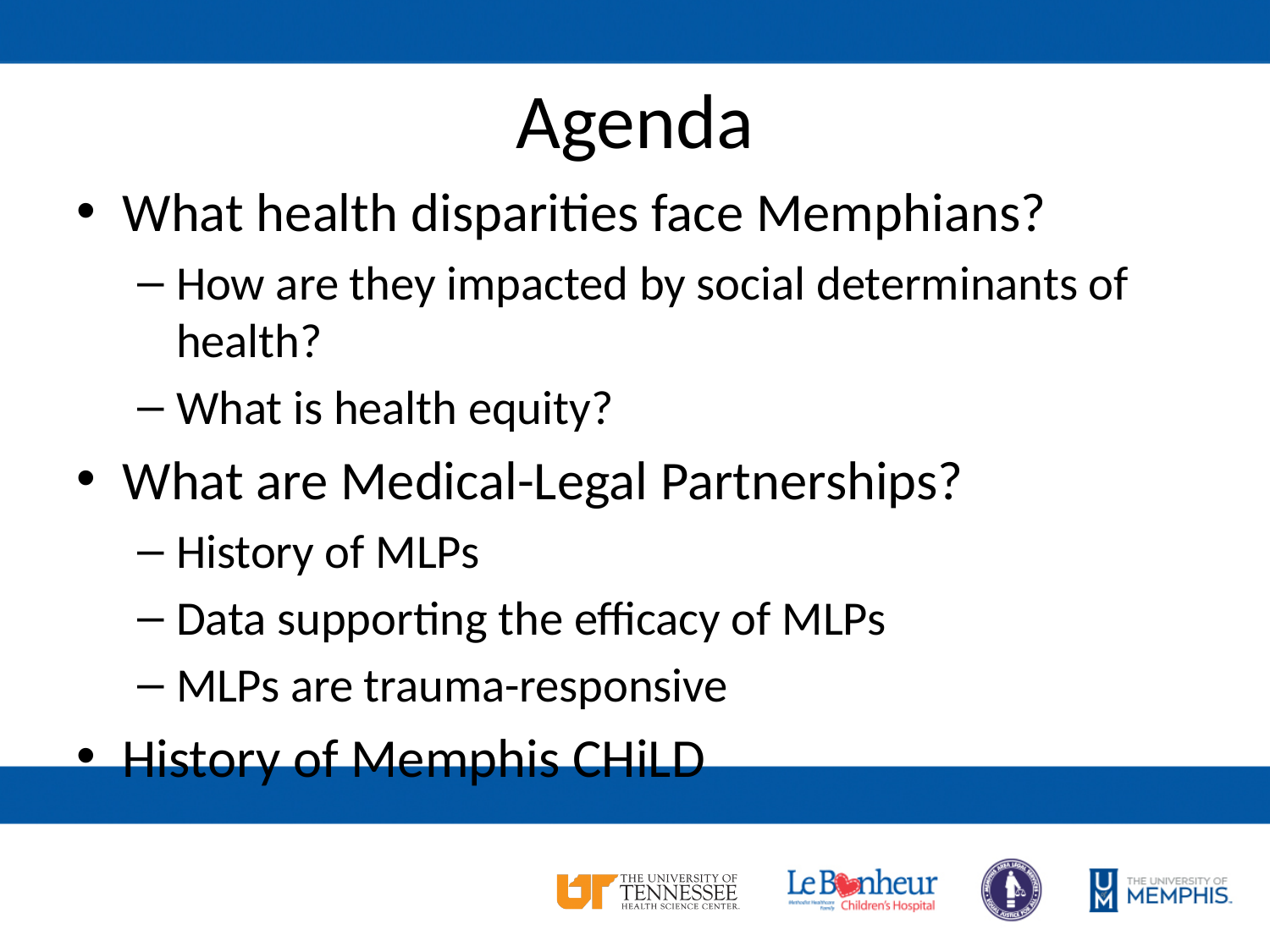

# Agenda
What health disparities face Memphians?
How are they impacted by social determinants of health?
What is health equity?
What are Medical-Legal Partnerships?
History of MLPs
Data supporting the efficacy of MLPs
MLPs are trauma-responsive
History of Memphis CHiLD